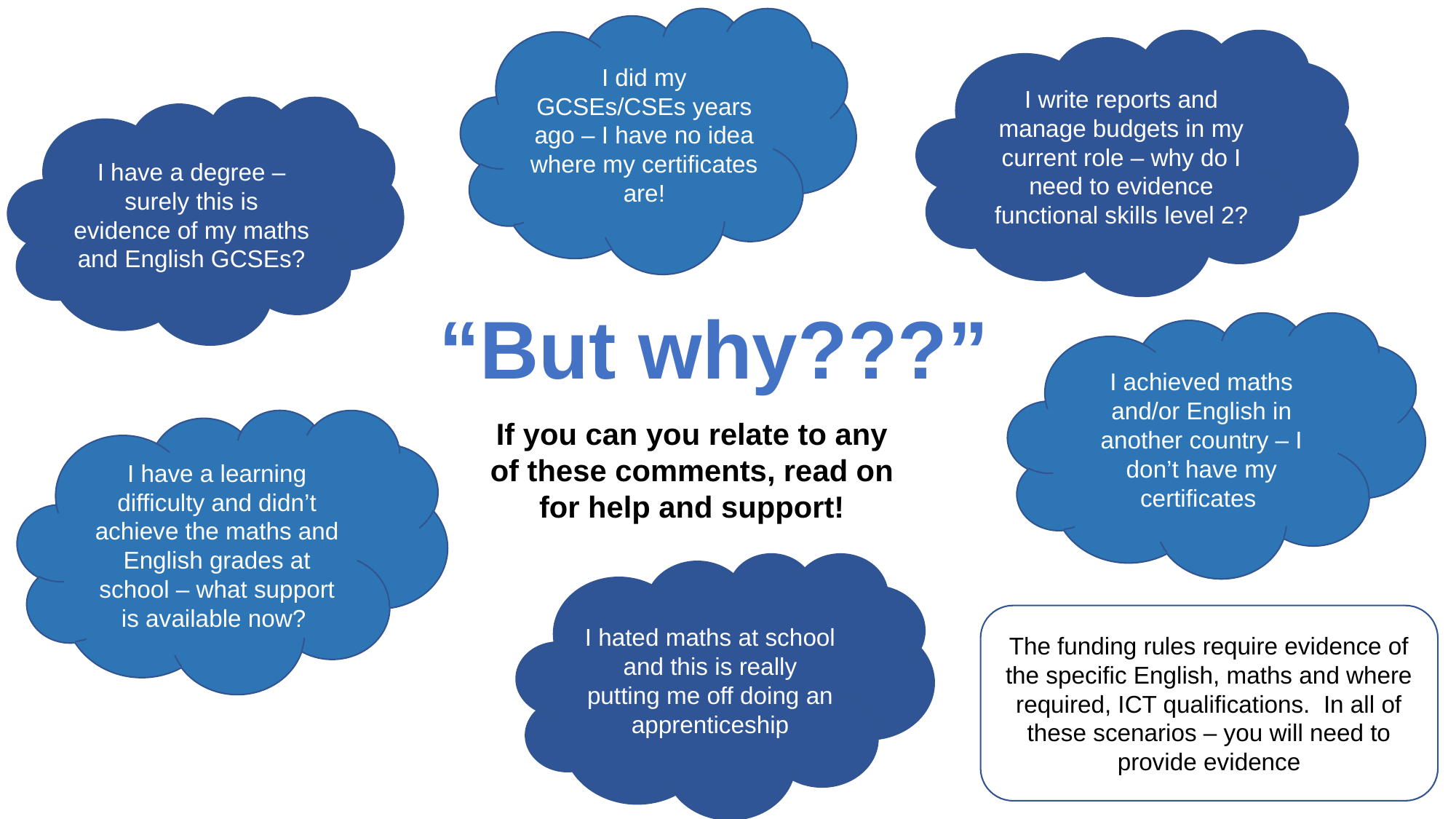

I did my GCSEs/CSEs years ago – I have no idea where my certificates are!
I write reports and manage budgets in my current role – why do I need to evidence functional skills level 2?
I have a degree – surely this is evidence of my maths and English GCSEs?
# “But why???”
I achieved maths and/or English in another country – I don’t have my certificates
I have a learning difficulty and didn’t achieve the maths and English grades at school – what support is available now?
If you can you relate to any of these comments, read on for help and support!
I hated maths at school and this is really putting me off doing an apprenticeship
The funding rules require evidence of the specific English, maths and where required, ICT qualifications.  In all of these scenarios – you will need to provide evidence